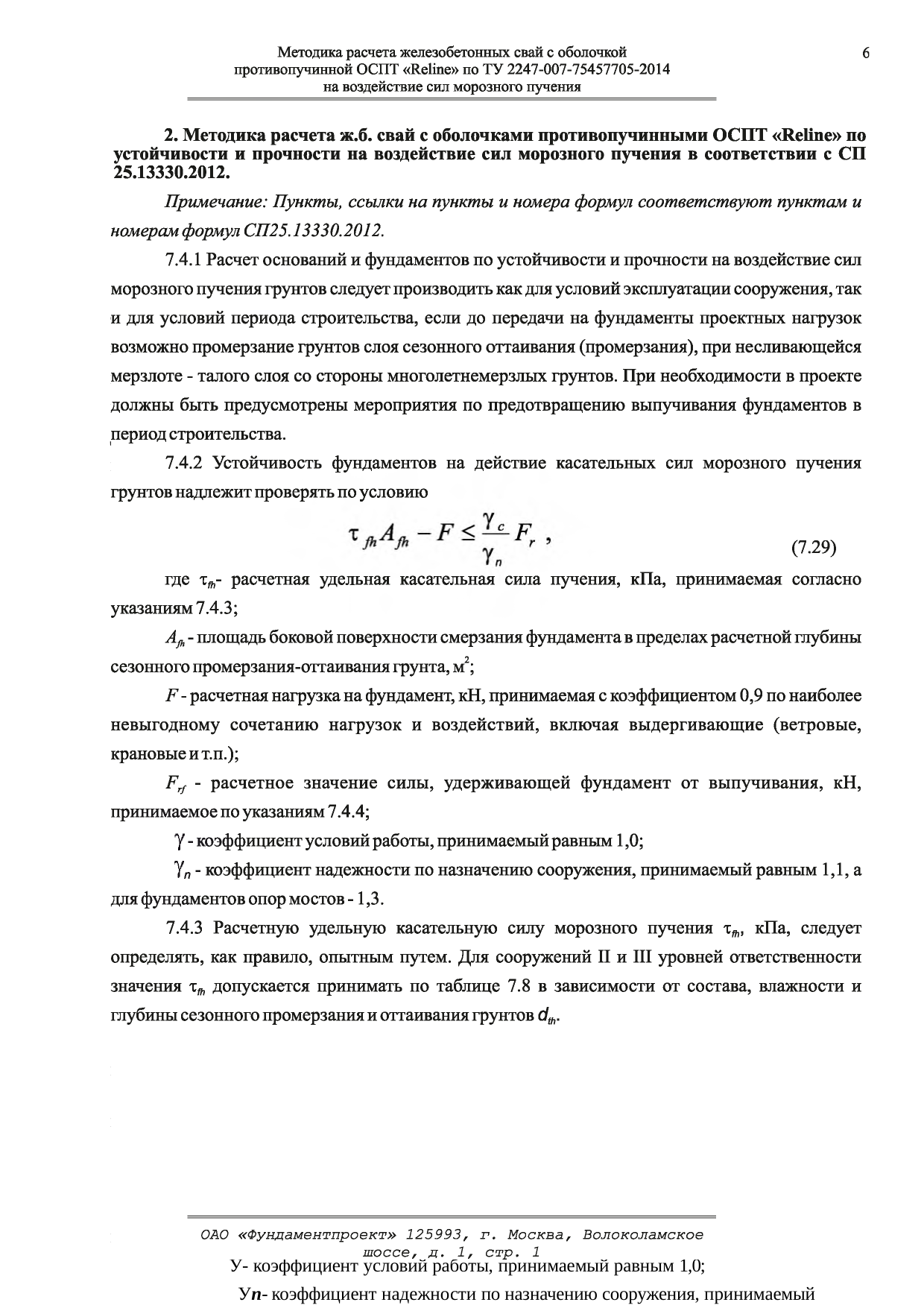

Методика расчета железобетонных свай с оболочкой	6  противопучинной ОСПТ «Reline» по ТУ 2247-007-75457705-2014
на воздействие сил морозного пучения

2.	Методика расчета ж.б. свай с оболочками противопучинными ОСПТ «Reline» по  устойчивости и прочности на воздействие сил морозного пучения в соответствии с СП  25.13330.2012.
Примечание: Пункты, ссылки на пункты и номера формул соответствуют пунктам и  номерам формул СП25.13330.2012.
7.4.1 Расчет оснований и фундаментов по устойчивости и прочности на воздействие сил  морозного пучения грунтов следует производить как для условий эксплуатации сооружения, так  и для условий периода строительства, если до передачи на фундаменты проектных нагрузок  возможно промерзание грунтов слоя сезонного оттаивания (промерзания), при несливающейся  мерзлоте - талого слоя со стороны многолетнемерзлых грунтов. При необходимости в проекте
должны быть предусмотрены мероприятия по предотвращению выпучивания фундаментов в  период строительства.
7.4.2 Устойчивость фундаментов на действие касательных сил морозного пучения
грунтов надлежит проверять по условию

(7.29)
где Тд,- расчетная удельная касательная сила пучения, кПа, принимаемая согласно  указаниям 7.4.3;
Aj,, - площадь боковой поверхности смерзания фундамента в пределах расчетной глубины  сезонного промерзания-оттаивания грунта, м2;
F - расчетная нагрузка на фундамент, кН, принимаемая с коэффициентом 0,9 по наиболее
невыгодному сочетанию нагрузок и воздействий, включая выдергивающие (ветровые,  крановые и т.п.);
Frf - расчетное значение силы, удерживающей фундамент от выпучивания, кН,  принимаемое по указаниям 7.4.4;
У- коэффициент условий работы, принимаемый равным 1,0;
Уп- коэффициент надежности по назначению сооружения, принимаемый равным 1,1, а  для фундаментов опор мостов -1,3.
7.4.3	Расчетную удельную касательную силу морозного пучения хт, кПа, следует  определять, как правило, опытным путем. Для сооружений II и III уровней ответственности  значения хт допускается принимать по таблице 7.8 в зависимости от состава, влажности и  глубины сезонного промерзания и оттаивания грунтов dth.

ОАО «Фундаментпроект» 125993, г. Москва, Волоколамское  шоссе, д. 1, стр. 1